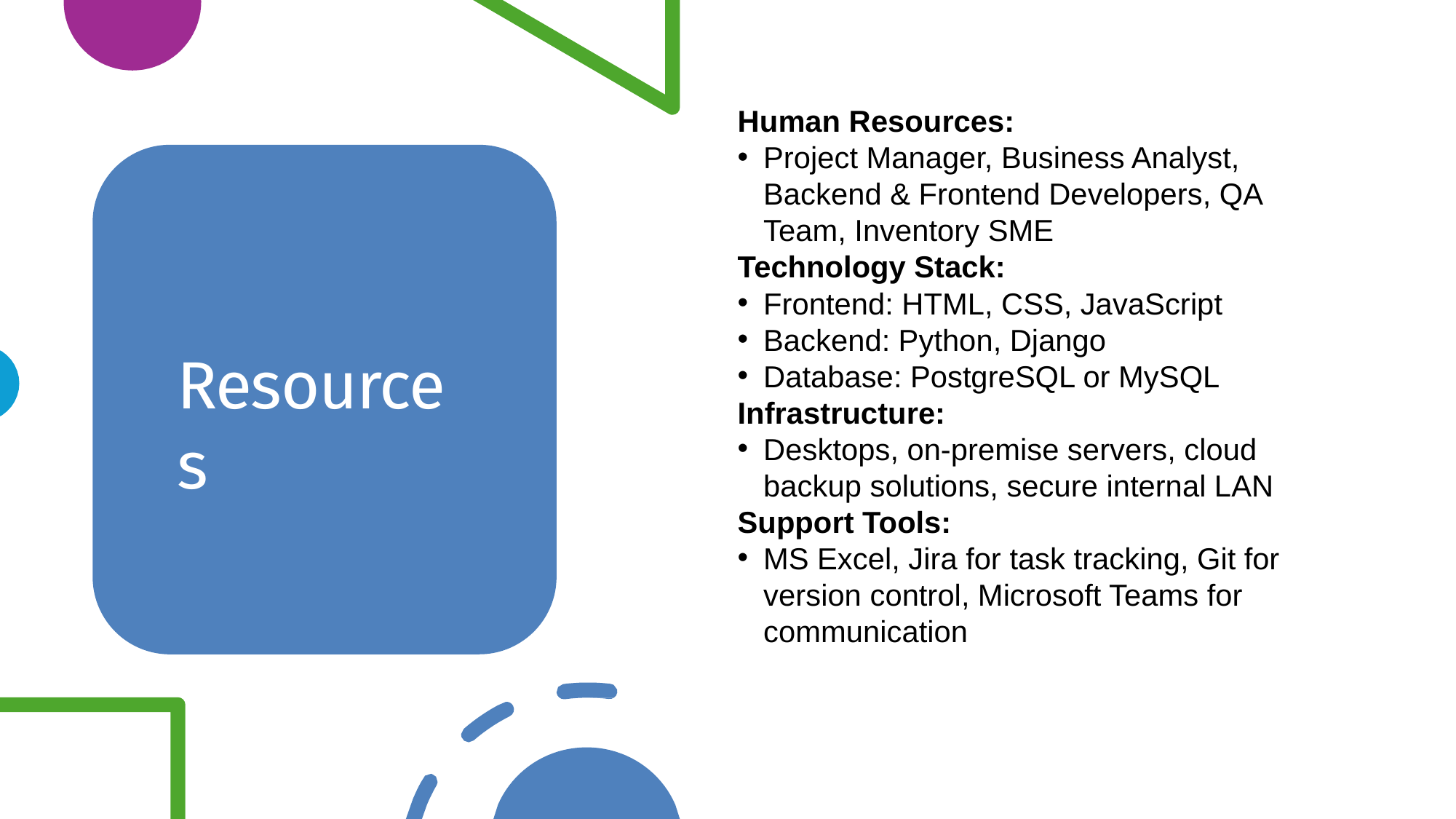

Human Resources:
Project Manager, Business Analyst, Backend & Frontend Developers, QA Team, Inventory SME
Technology Stack:
Frontend: HTML, CSS, JavaScript
Backend: Python, Django
Database: PostgreSQL or MySQL
Infrastructure:
Desktops, on-premise servers, cloud backup solutions, secure internal LAN
Support Tools:
MS Excel, Jira for task tracking, Git for version control, Microsoft Teams for communication

Resources